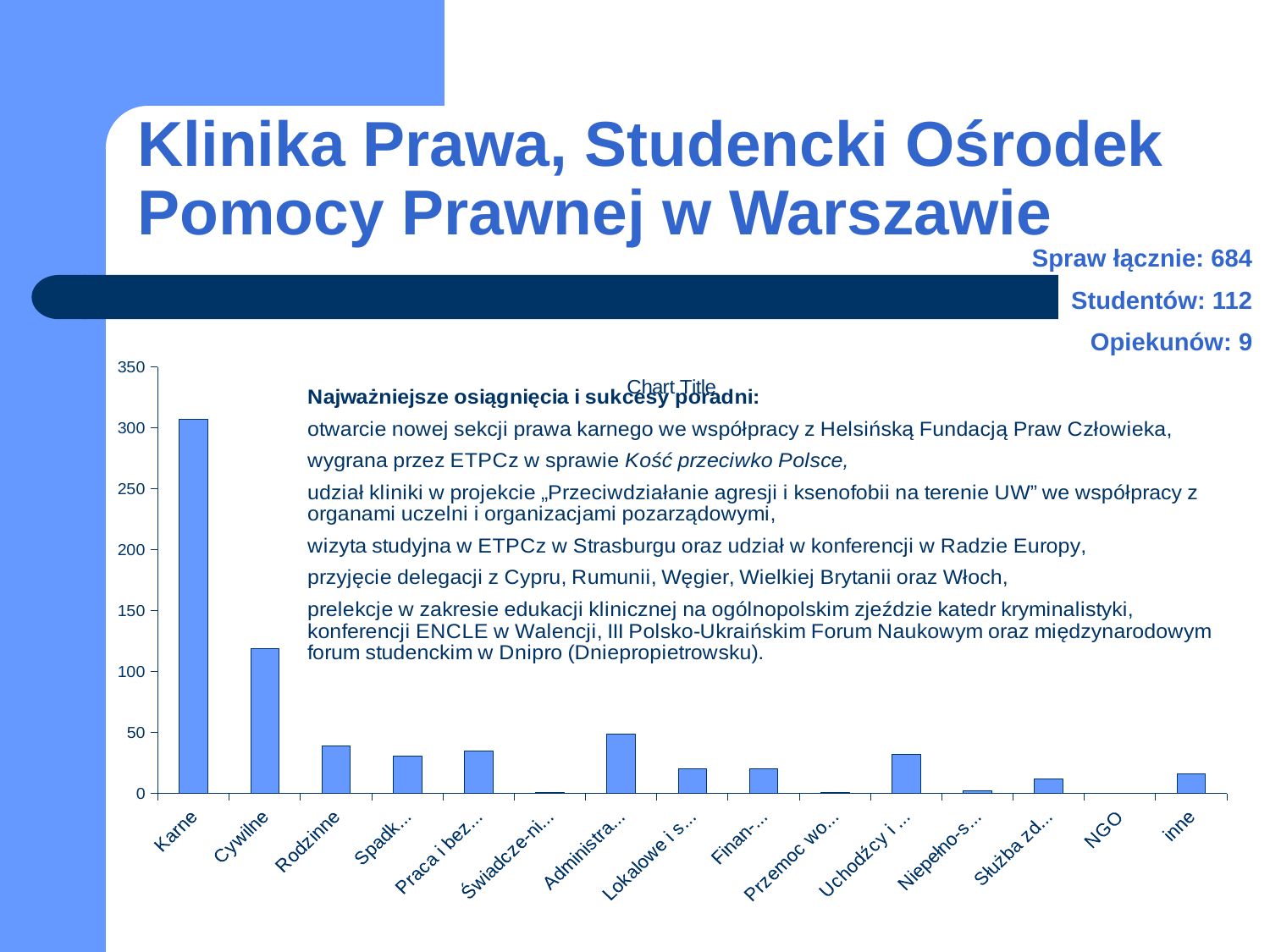

# Klinika Prawa, Studencki Ośrodek Pomocy Prawnej w Warszawie
Spraw łącznie: 684
Studentów: 112
Opiekunów: 9

### Chart:

| Category |  |
|---|---|
| Karne | 307.0 |
| Cywilne | 119.0 |
| Rodzinne | 39.0 |
| Spadko-we | 31.0 |
| Praca i bezro-bocie | 35.0 |
| Świadcze-nia społeczne | 1.0 |
| Administra-cyjne | 49.0 |
| Lokalowe i spół-dzielcze | 20.0 |
| Finan-sowe | 20.0 |
| Przemoc wobec kobiet | 1.0 |
| Uchodźcy i cudzo-ziemcy | 32.0 |
| Niepełno-sprawni | 2.0 |
| Służba zdrowia | 12.0 |
| NGO | 0.0 |
| inne | 16.0 |